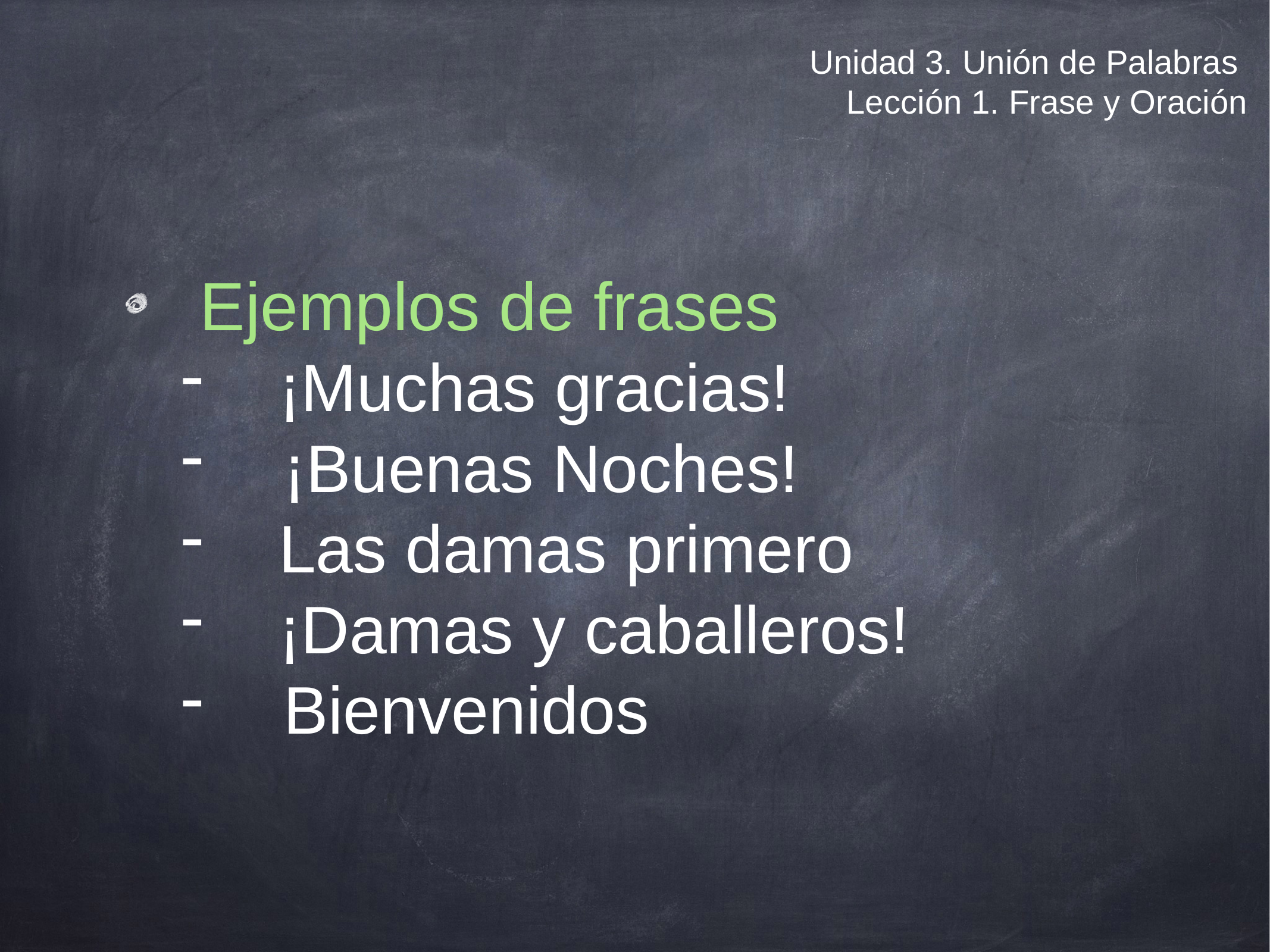

# Unidad 3. Unión de Palabras
Lección 1. Frase y Oración
 Ejemplos de frases
	¡Muchas gracias!
 ¡Buenas Noches!
	Las damas primero
	¡Damas y caballeros!
 Bienvenidos